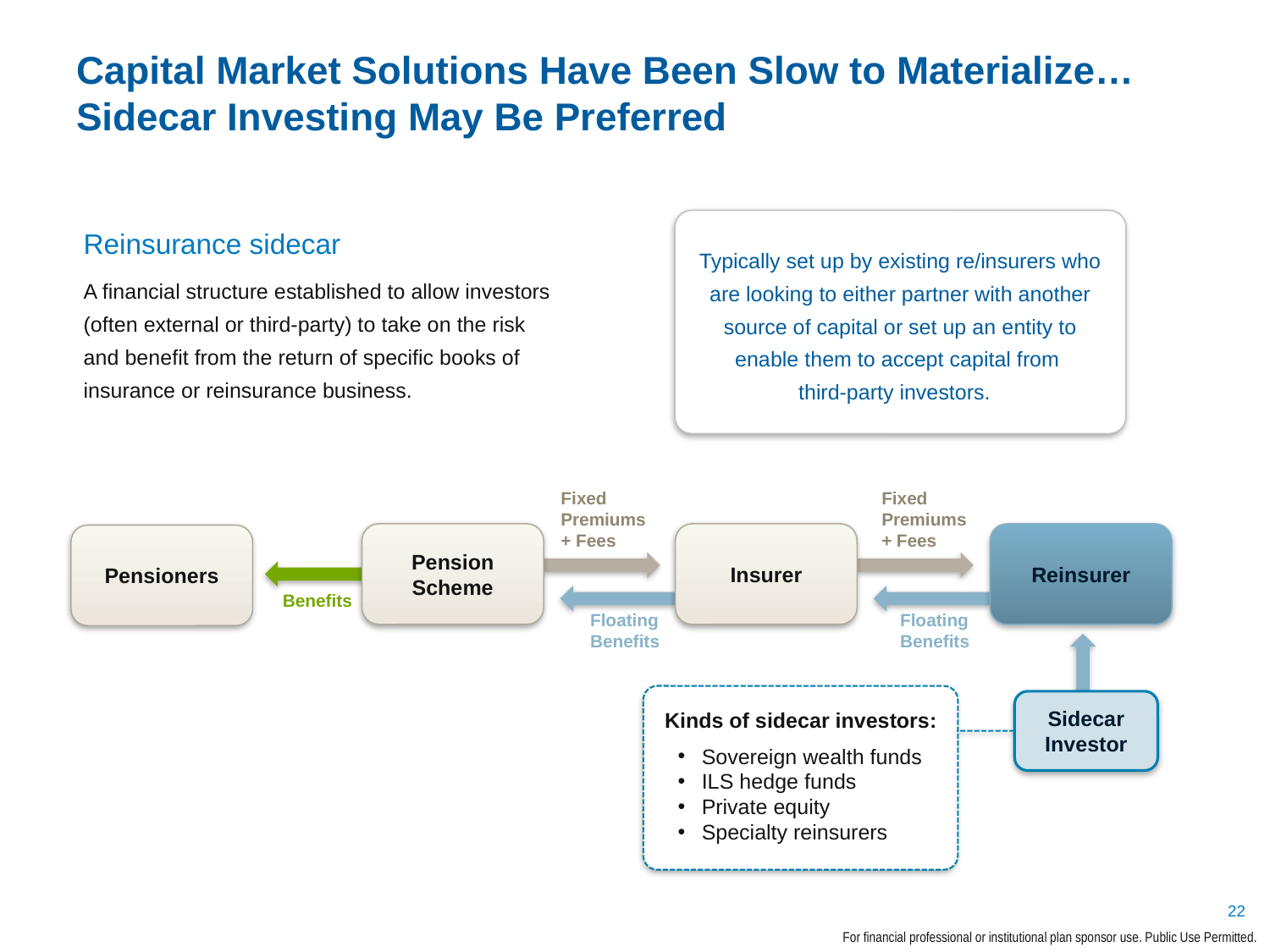

# Capital Market Solutions Have Been Slow to Materialize… Sidecar Investing May Be Preferred
Typically set up by existing re/insurers who are looking to either partner with another source of capital or set up an entity to enable them to accept capital from
third-party investors.
Reinsurance sidecar
A financial structure established to allow investors (often external or third-party) to take on the risk and benefit from the return of specific books of insurance or reinsurance business.
Fixed Premiums
+ Fees
Fixed
Premiums
+ Fees
Pension Scheme
Insurer
Reinsurer
Pensioners

 Benefits

Floating
Benefits
Floating
Benefits

Kinds of sidecar investors:
Sovereign wealth funds
ILS hedge funds
Private equity
Specialty reinsurers

Sidecar Investor